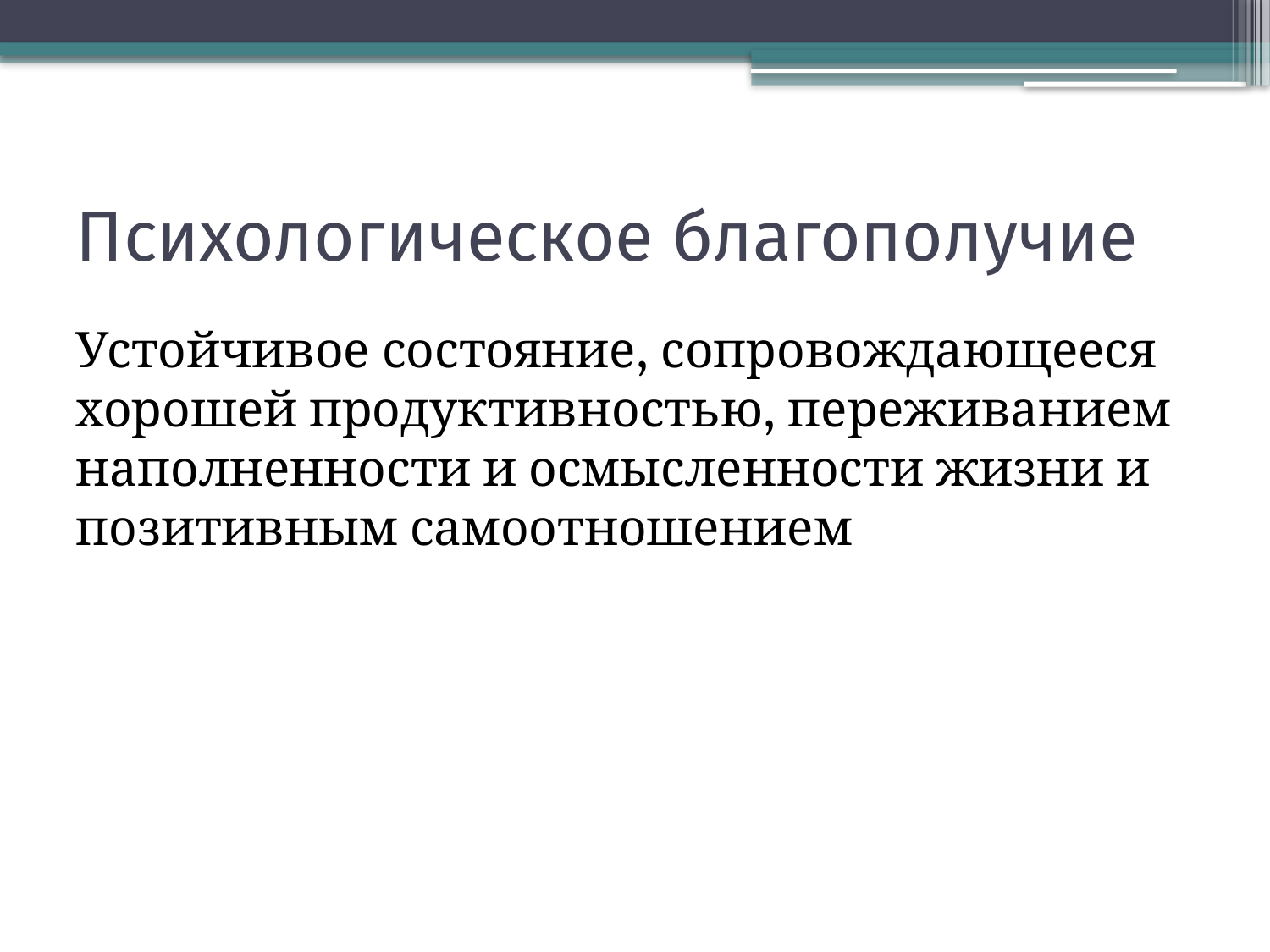

# Психологическое благополучие
Устойчивое состояние, сопровождающееся хорошей продуктивностью, переживанием наполненности и осмысленности жизни и позитивным самоотношением